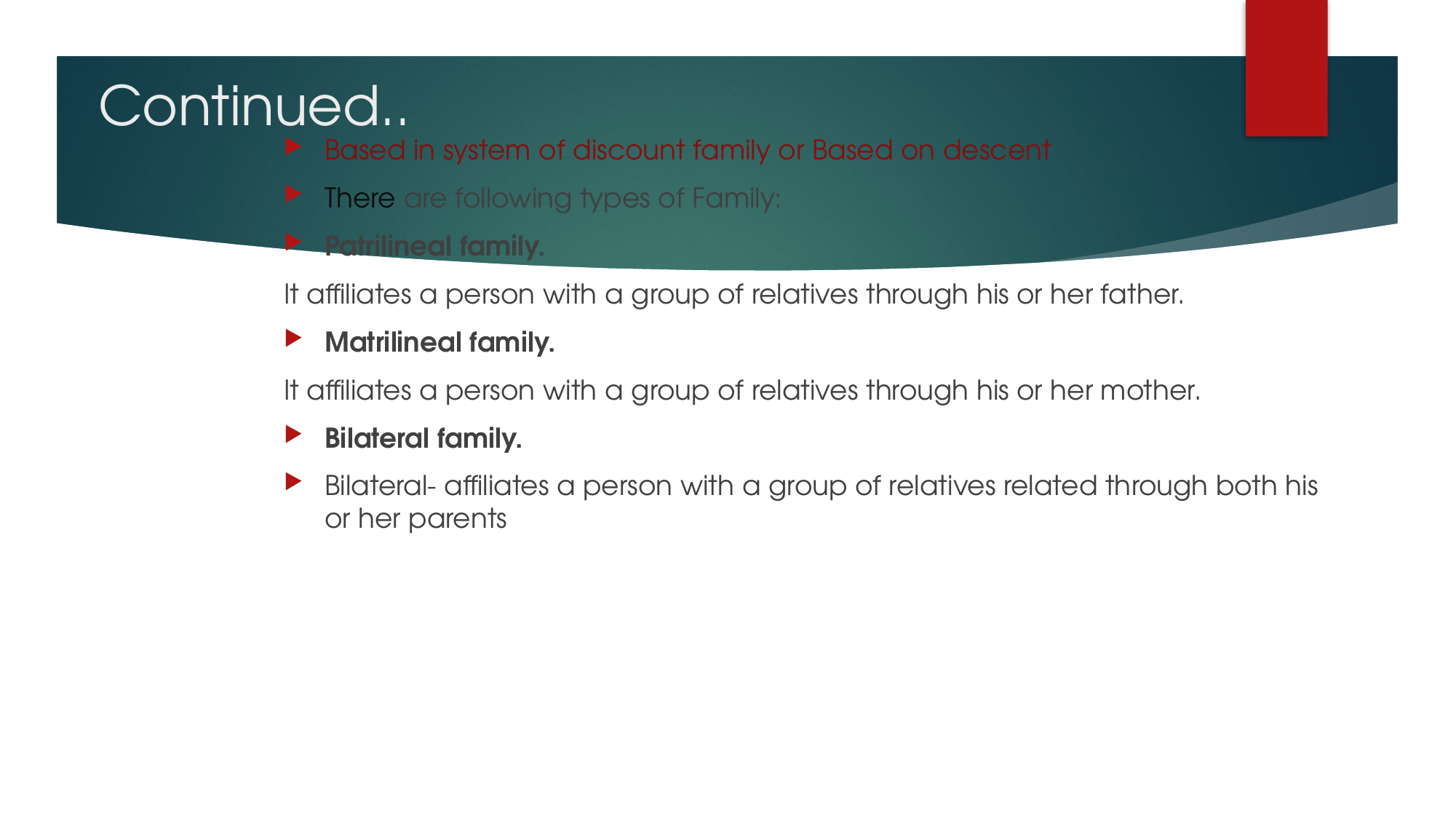

# Continued..
Based in system of discount family or Based on descent
There are following types of Family:
Patrilineal family.
It affiliates a person with a group of relatives through his or her father.
Matrilineal family.
It affiliates a person with a group of relatives through his or her mother.
Bilateral family.
Bilateral- affiliates a person with a group of relatives related through both his or her parents